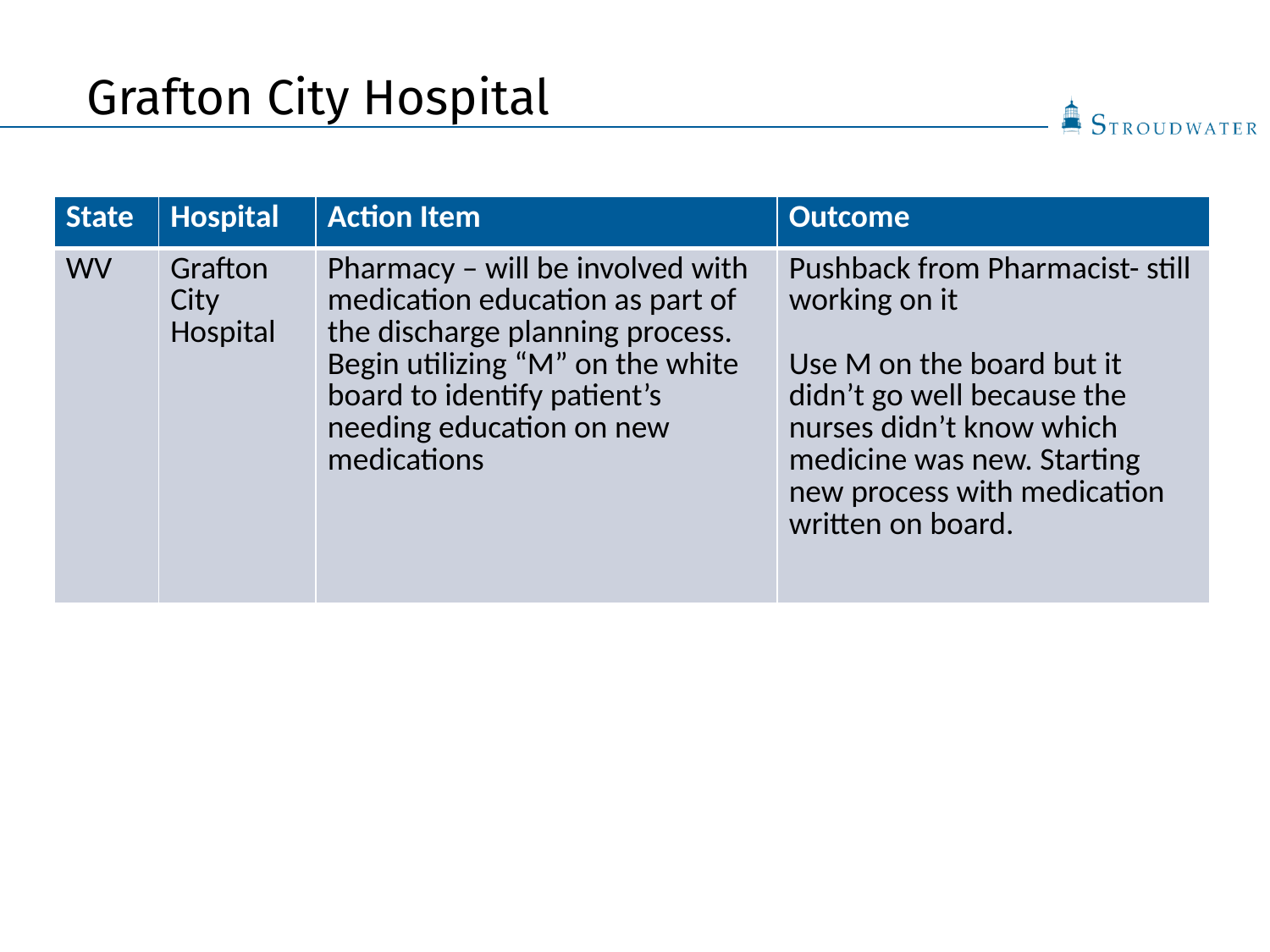

# Grafton City Hospital
| State | Hospital | Action Item | Outcome |
| --- | --- | --- | --- |
| WV | Grafton City Hospital | Pharmacy – will be involved with medication education as part of the discharge planning process. Begin utilizing “M” on the white board to identify patient’s needing education on new medications | Pushback from Pharmacist- still working on it Use M on the board but it didn’t go well because the nurses didn’t know which medicine was new. Starting new process with medication written on board. |